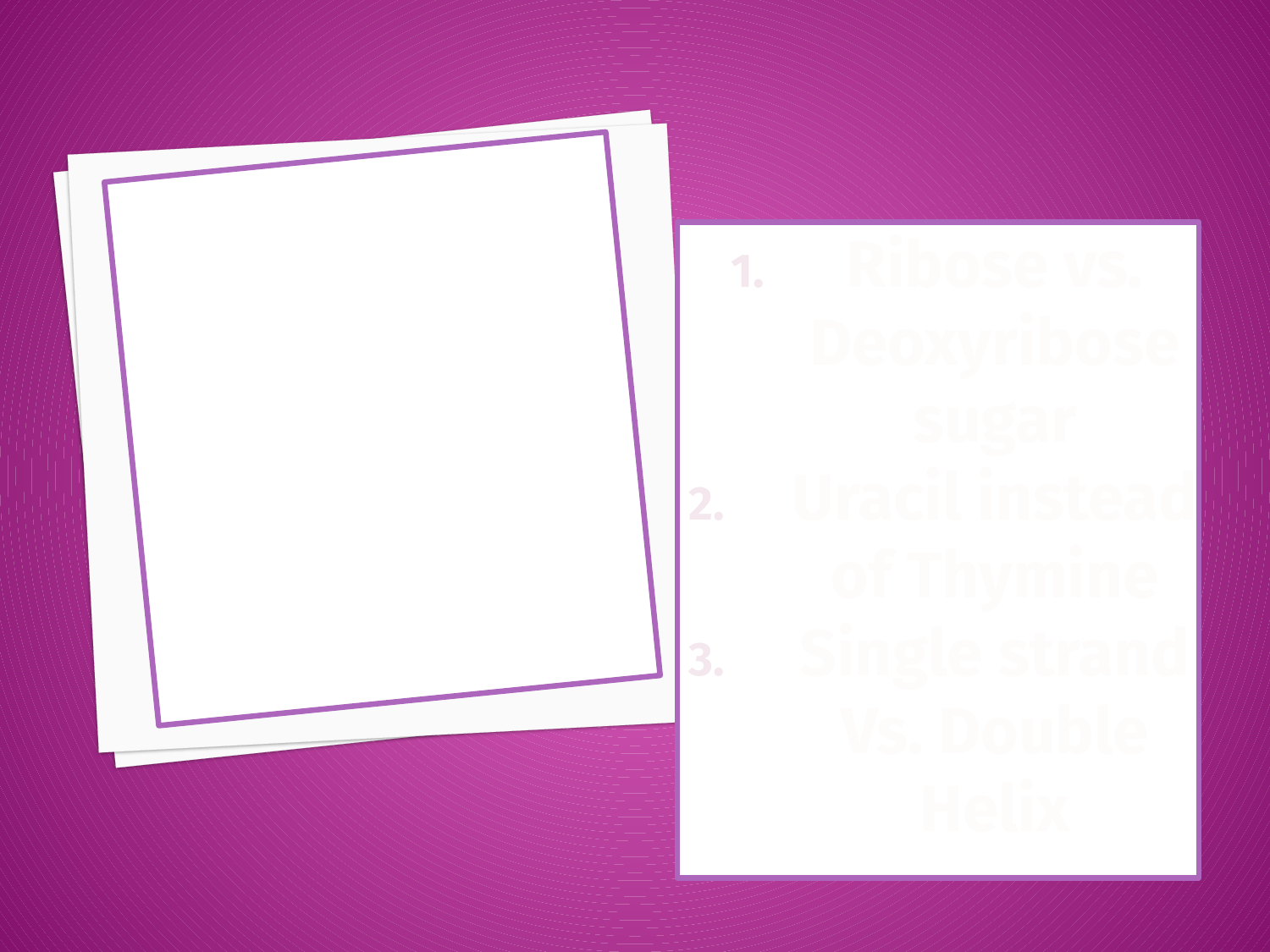

# Name 3 differences between DNA and RNA.
Ribose vs. Deoxyribose sugar
Uracil instead of Thymine
Single strand Vs. Double Helix